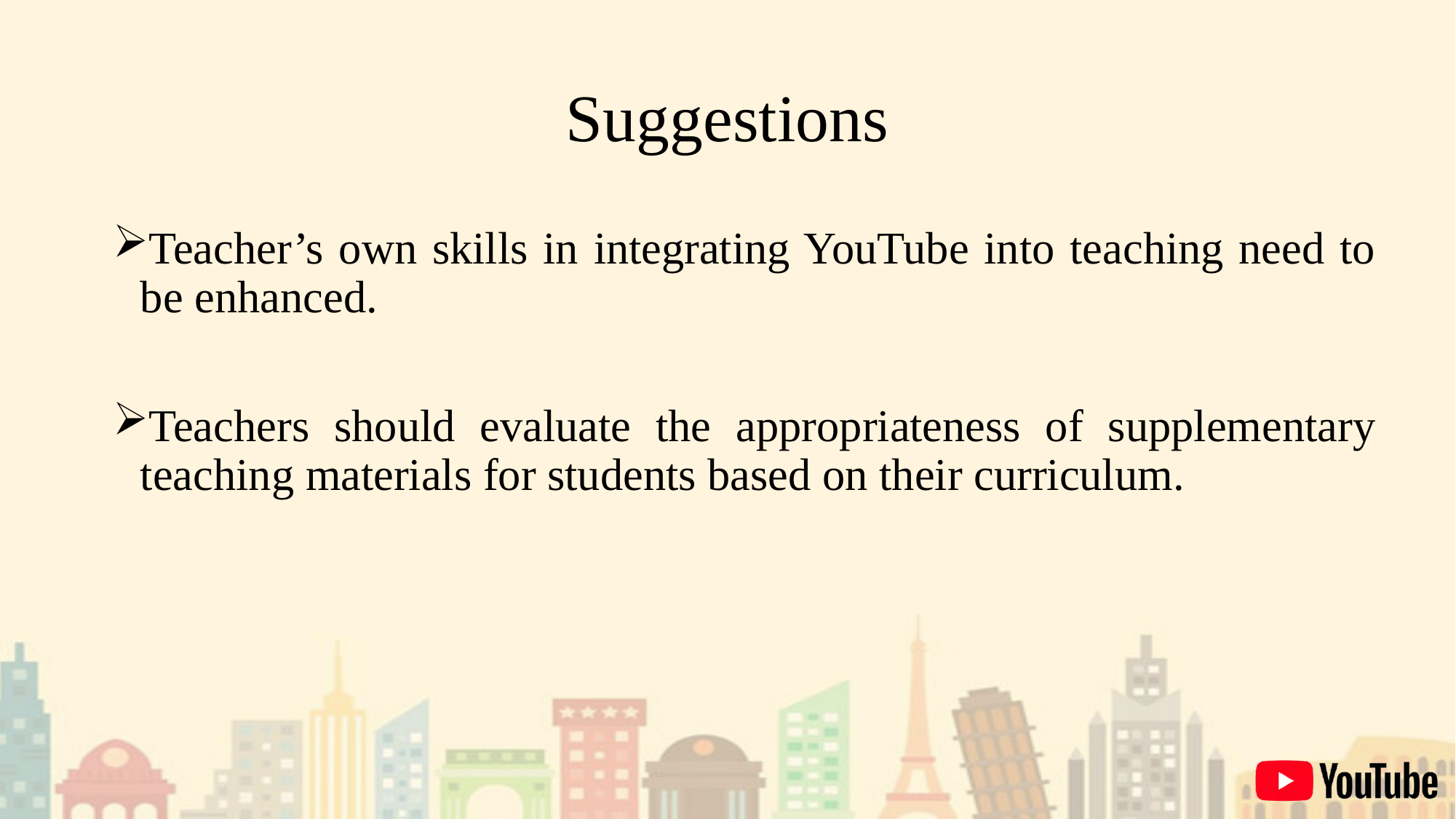

# Suggestions
Teacher’s own skills in integrating YouTube into teaching need to be enhanced.

Teachers should evaluate the appropriateness of supplementary teaching materials for students based on their curriculum.